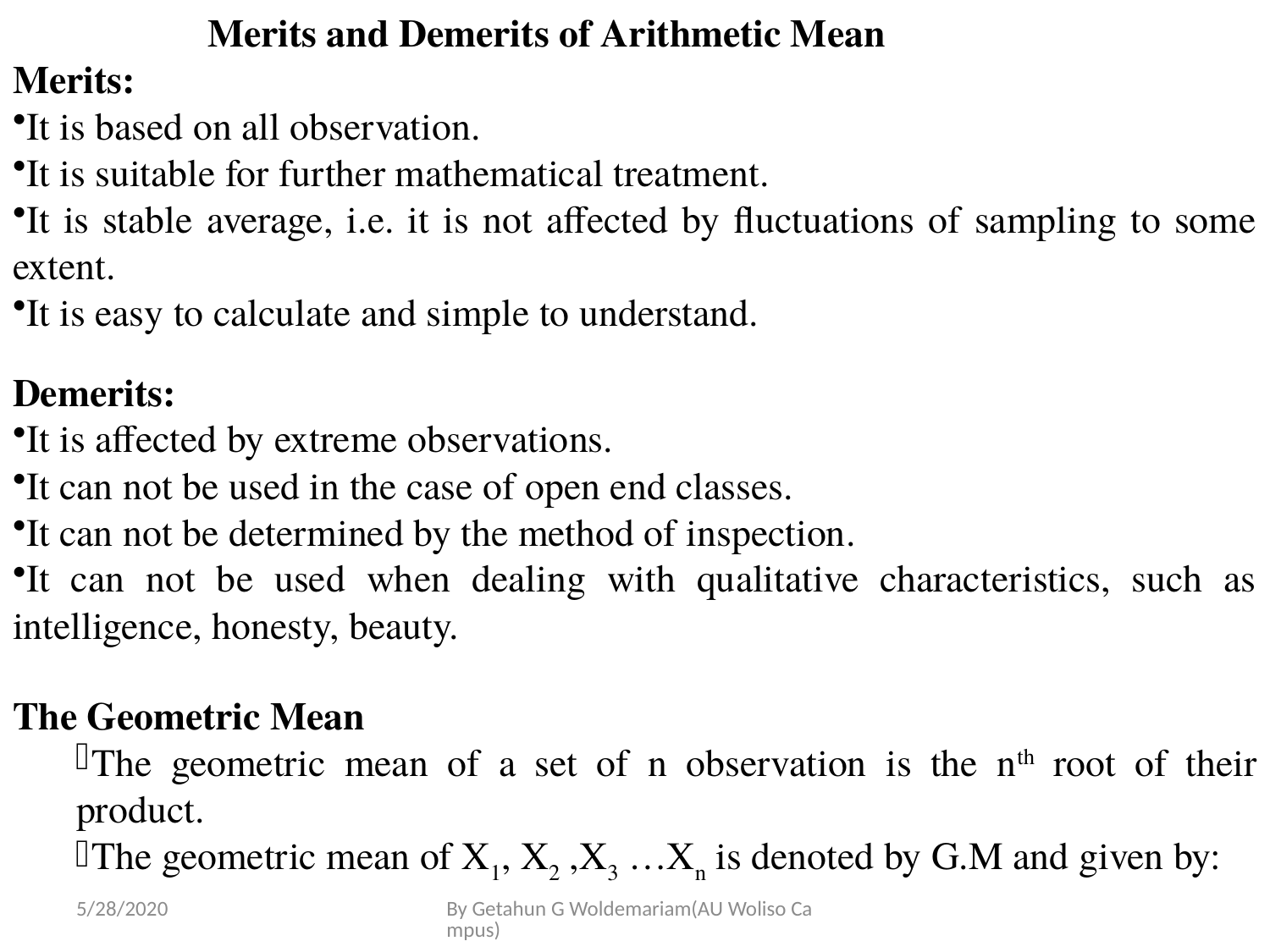

Merits and Demerits of Arithmetic Mean
Merits:
It is based on all observation.
It is suitable for further mathematical treatment.
It is stable average, i.e. it is not affected by fluctuations of sampling to some extent.
It is easy to calculate and simple to understand.
Demerits:
It is affected by extreme observations.
It can not be used in the case of open end classes.
It can not be determined by the method of inspection.
It can not be used when dealing with qualitative characteristics, such as intelligence, honesty, beauty.
The Geometric Mean
The geometric mean of a set of n observation is the nth root of their product.
The geometric mean of X1, X2 ,X3 …Xn is denoted by G.M and given by:
5/28/2020
By Getahun G Woldemariam(AU Woliso Campus)